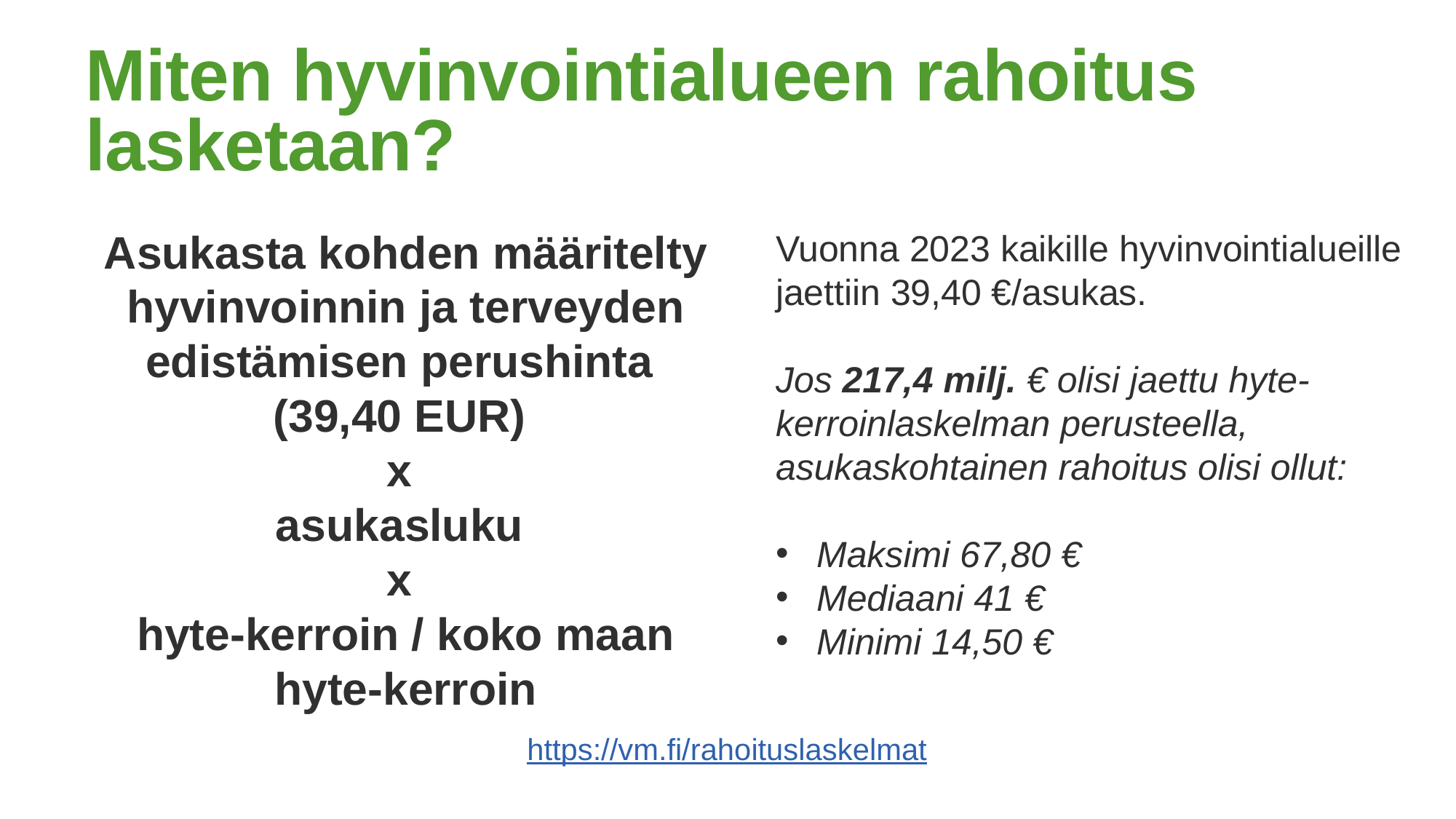

Miten hyvinvointialueen rahoitus lasketaan?
Asukasta kohden määritelty hyvinvoinnin ja terveyden edistämisen perushinta
(39,40 EUR)
x
asukasluku
x
hyte-kerroin / koko maan hyte-kerroin
Vuonna 2023 kaikille hyvinvointialueille jaettiin 39,40 €/asukas.

Jos 217,4 milj. € olisi jaettu hyte-kerroinlaskelman perusteella, asukaskohtainen rahoitus olisi ollut:

Maksimi 67,80 €
Mediaani 41 €
Minimi 14,50 €
https://vm.fi/rahoituslaskelmat